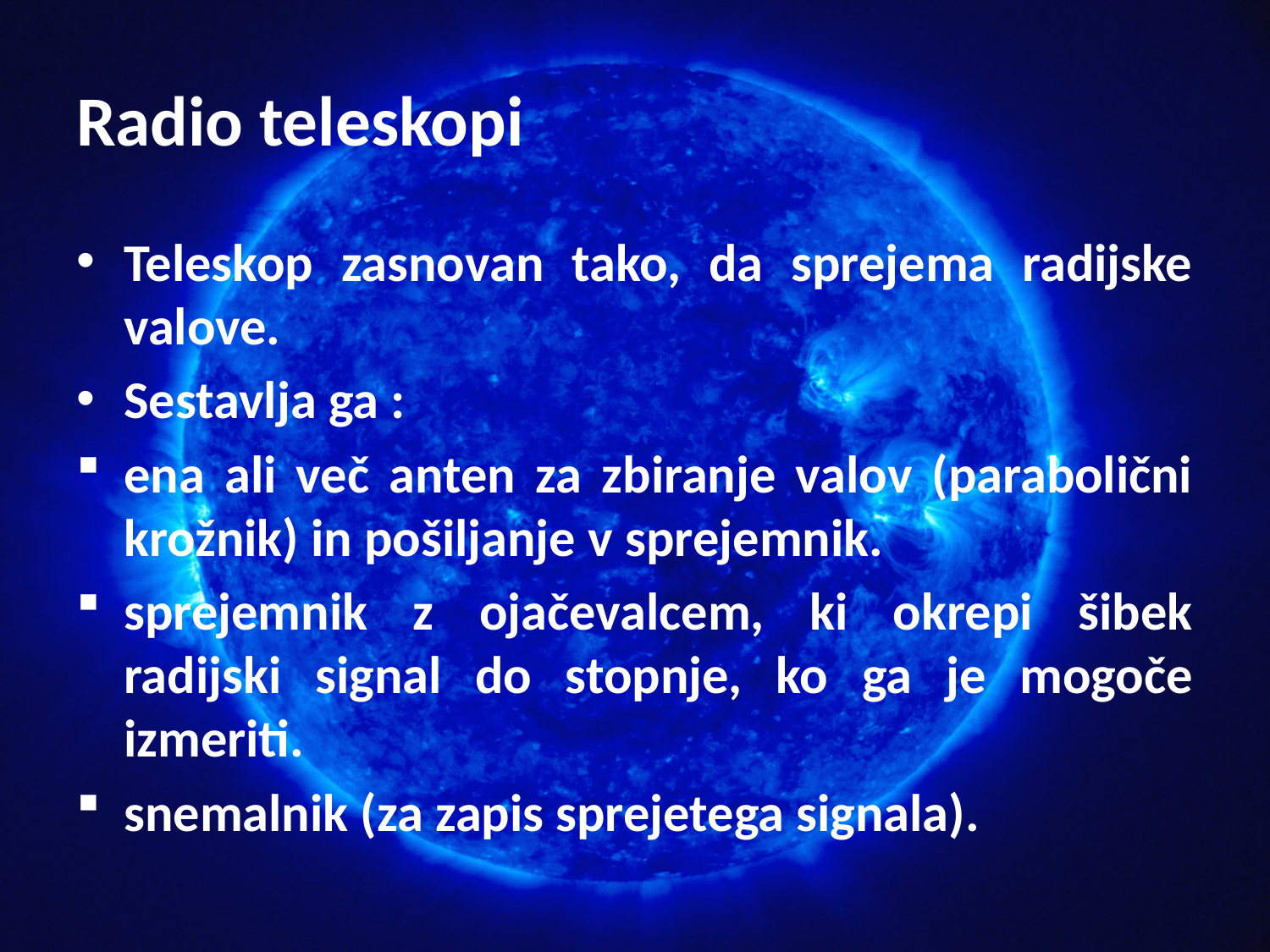

# Radio teleskopi
Teleskop zasnovan tako, da sprejema radijske valove.
Sestavlja ga :
ena ali več anten za zbiranje valov (parabolični krožnik) in pošiljanje v sprejemnik.
sprejemnik z ojačevalcem, ki okrepi šibek radijski signal do stopnje, ko ga je mogoče izmeriti.
snemalnik (za zapis sprejetega signala).